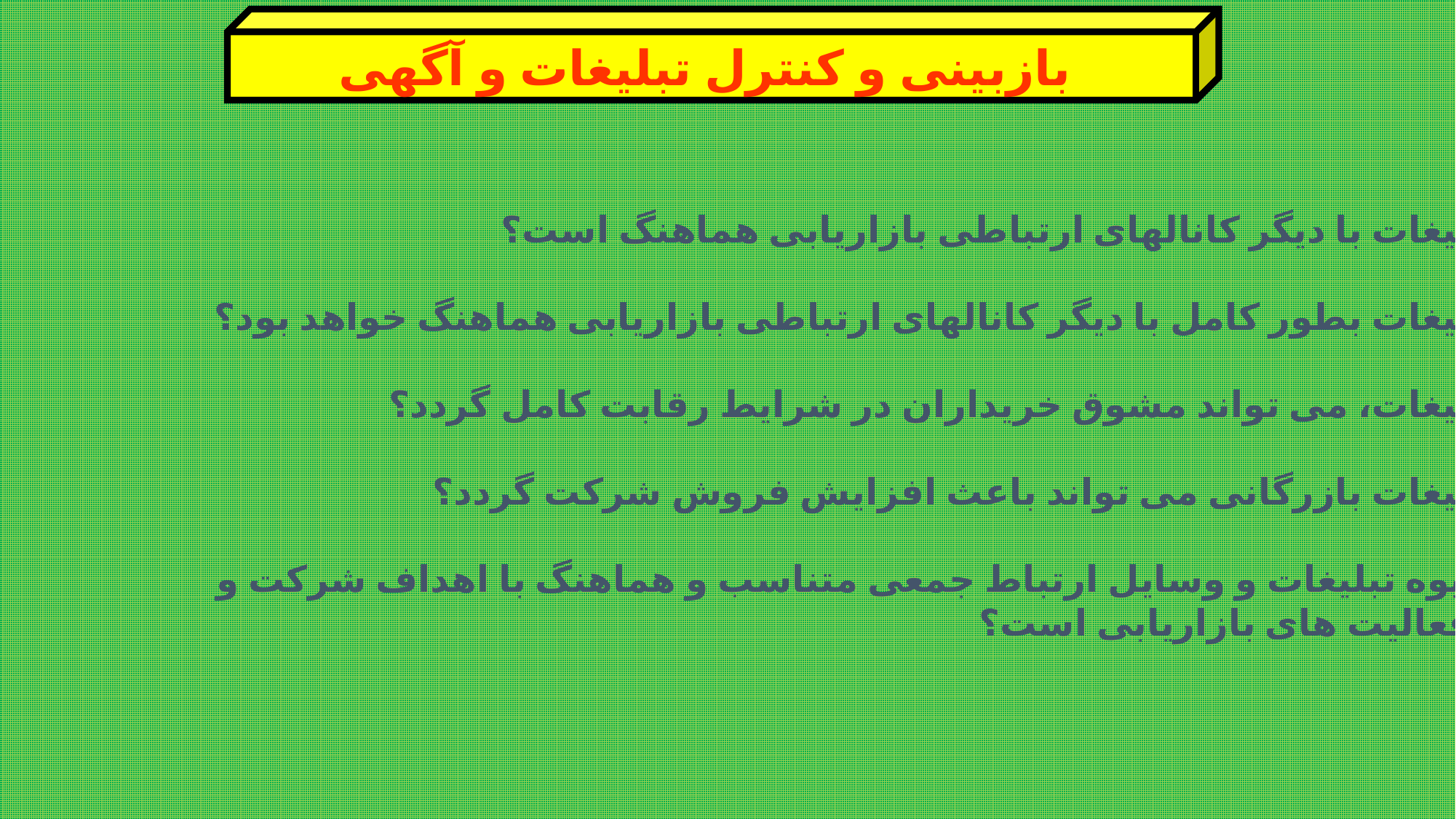

بازبينی و كنترل تبليغات و آگهی
آيا تبليغات با ديگر كانالهای ارتباطی بازاريابی هماهنگ است؟

آيا تبليغات بطور كامل با ديگر كانالهای ارتباطی بازاريابی هماهنگ خواهد بود؟

آيا تبليغات، می تواند مشوق خريداران در شرايط رقابت كامل گردد؟

آيا تبليغات بازرگانی می تواند باعث افزايش فروش شركت گردد؟

آيا شيوه تبليغات و وسايل ارتباط جمعی متناسب و هماهنگ با اهداف شركت و
     ديگر فعاليت های بازاريابی است؟